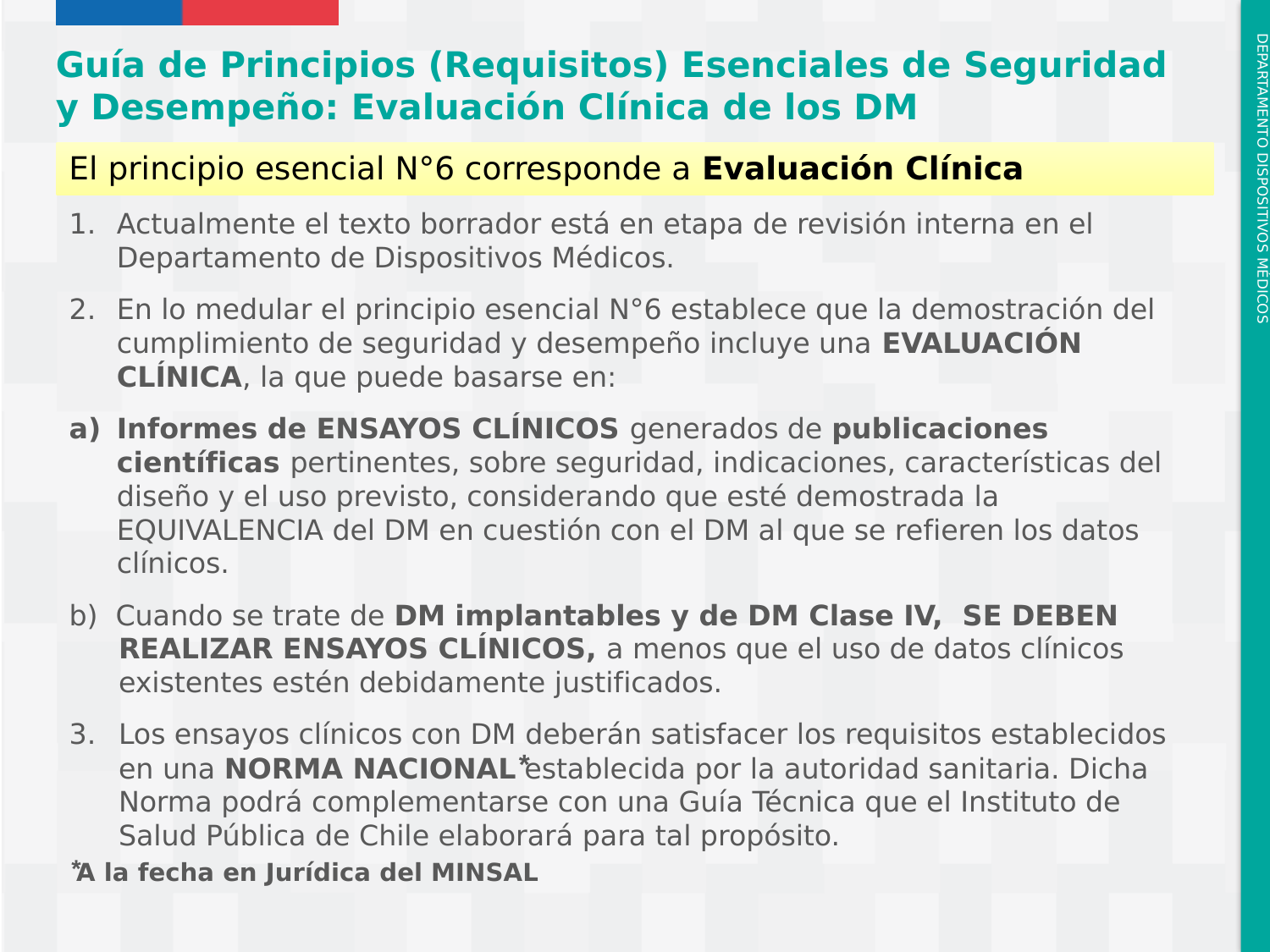

Guía de Principios (Requisitos) Esenciales de Seguridad y Desempeño: Evaluación Clínica de los DM
El principio esencial N°6 corresponde a Evaluación Clínica
Actualmente el texto borrador está en etapa de revisión interna en el Departamento de Dispositivos Médicos.

En lo medular el principio esencial N°6 establece que la demostración del cumplimiento de seguridad y desempeño incluye una EVALUACIÓN CLÍNICA, la que puede basarse en:

Informes de ENSAYOS CLÍNICOS generados de publicaciones científicas pertinentes, sobre seguridad, indicaciones, características del diseño y el uso previsto, considerando que esté demostrada la EQUIVALENCIA del DM en cuestión con el DM al que se refieren los datos clínicos.

b)  Cuando se trate de DM implantables y de DM Clase IV,  SE DEBEN REALIZAR ENSAYOS CLÍNICOS, a menos que el uso de datos clínicos existentes estén debidamente justificados.

Los ensayos clínicos con DM deberán satisfacer los requisitos establecidos en una NORMA NACIONAL ⃰establecida por la autoridad sanitaria. Dicha Norma podrá complementarse con una Guía Técnica que el Instituto de Salud Pública de Chile elaborará para tal propósito.
 ⃰A la fecha en Jurídica del MINSAL